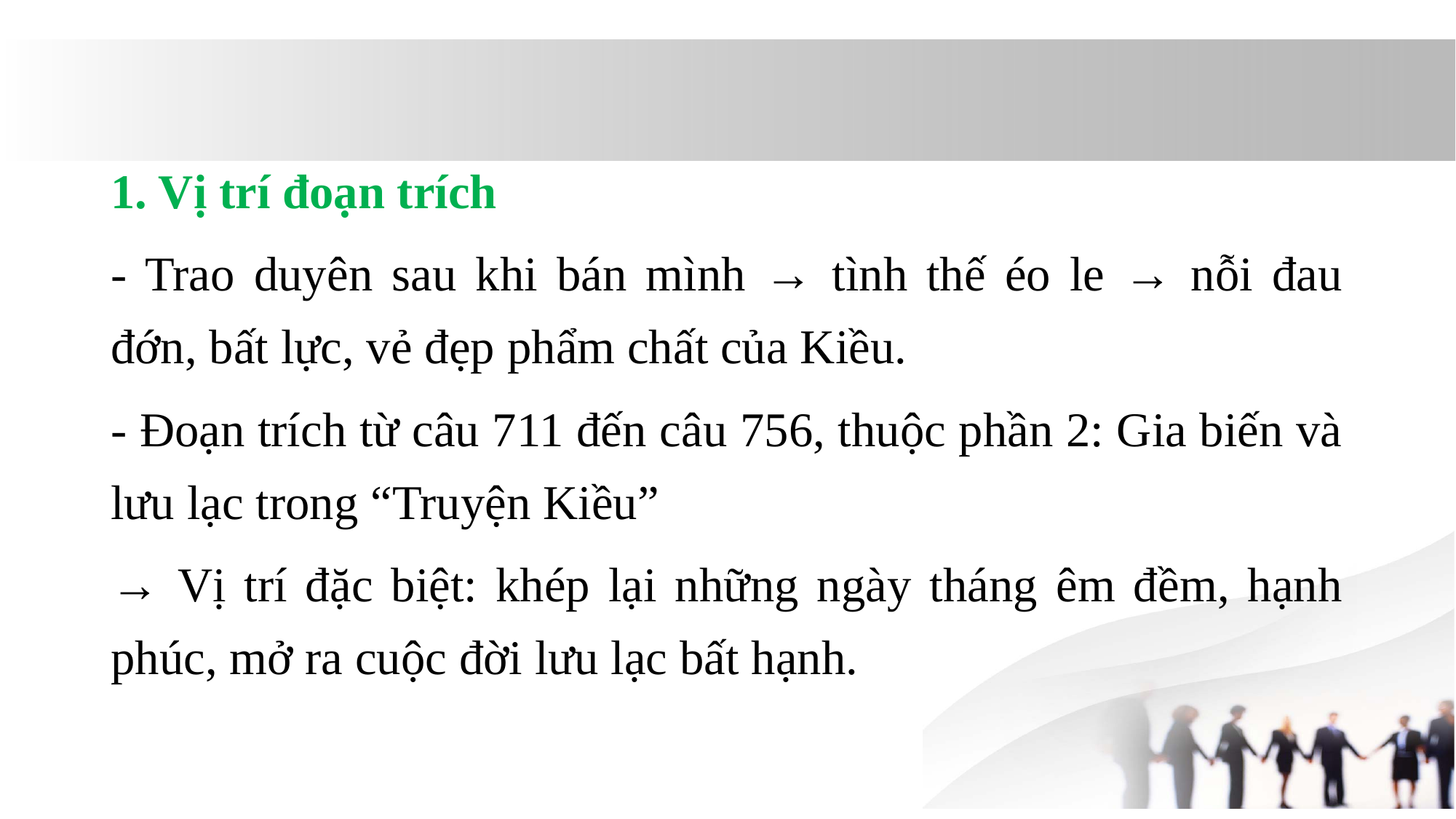

1. Vị trí đoạn trích
- Trao duyên sau khi bán mình → tình thế éo le → nỗi đau đớn, bất lực, vẻ đẹp phẩm chất của Kiều.
- Đoạn trích từ câu 711 đến câu 756, thuộc phần 2: Gia biến và lưu lạc trong “Truyện Kiều”
→ Vị trí đặc biệt: khép lại những ngày tháng êm đềm, hạnh phúc, mở ra cuộc đời lưu lạc bất hạnh.